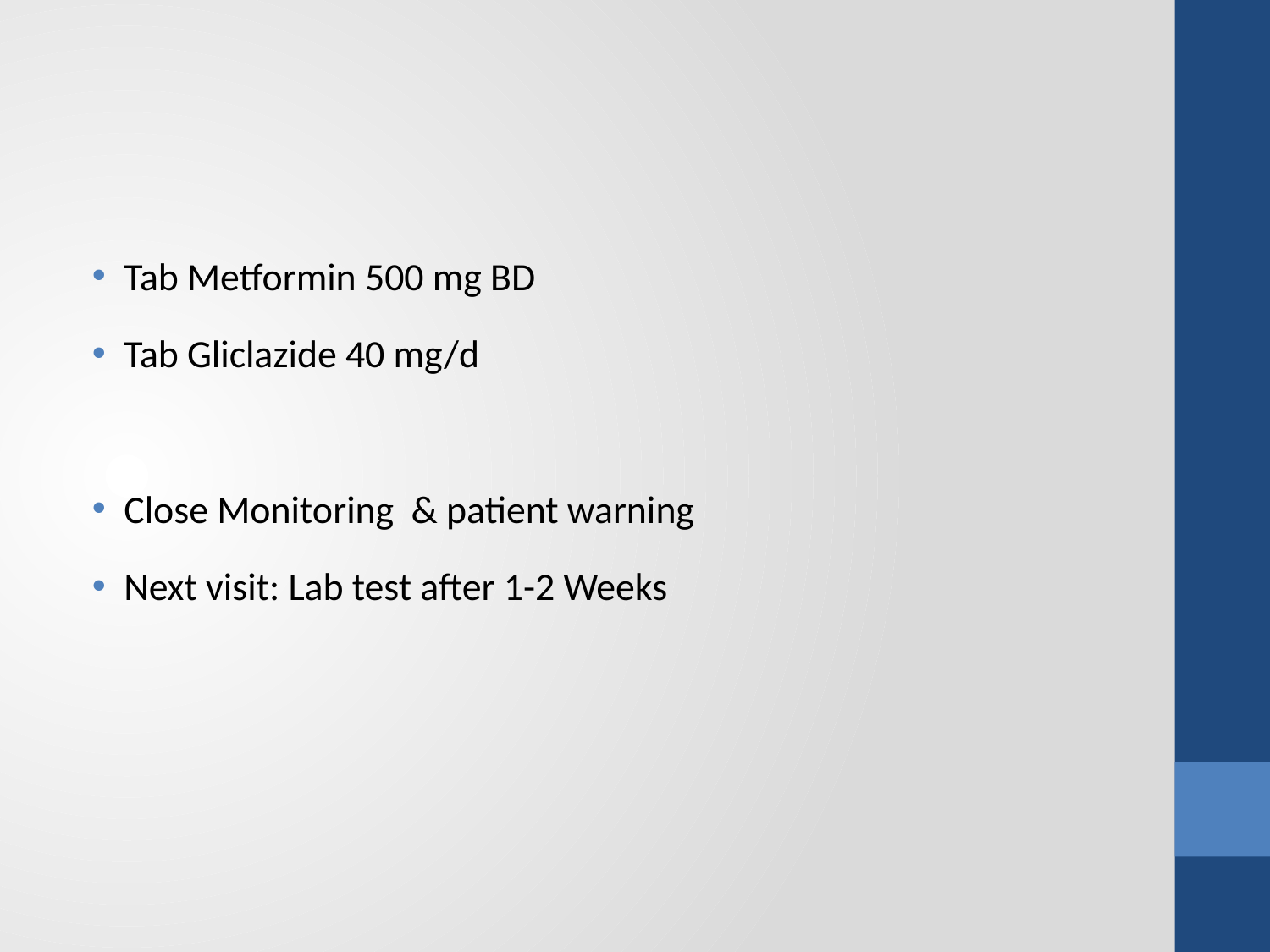

#
Tab Metformin 500 mg BD
Tab Gliclazide 40 mg/d

Close Monitoring  & patient warning
Next visit: Lab test after 1-2 Weeks